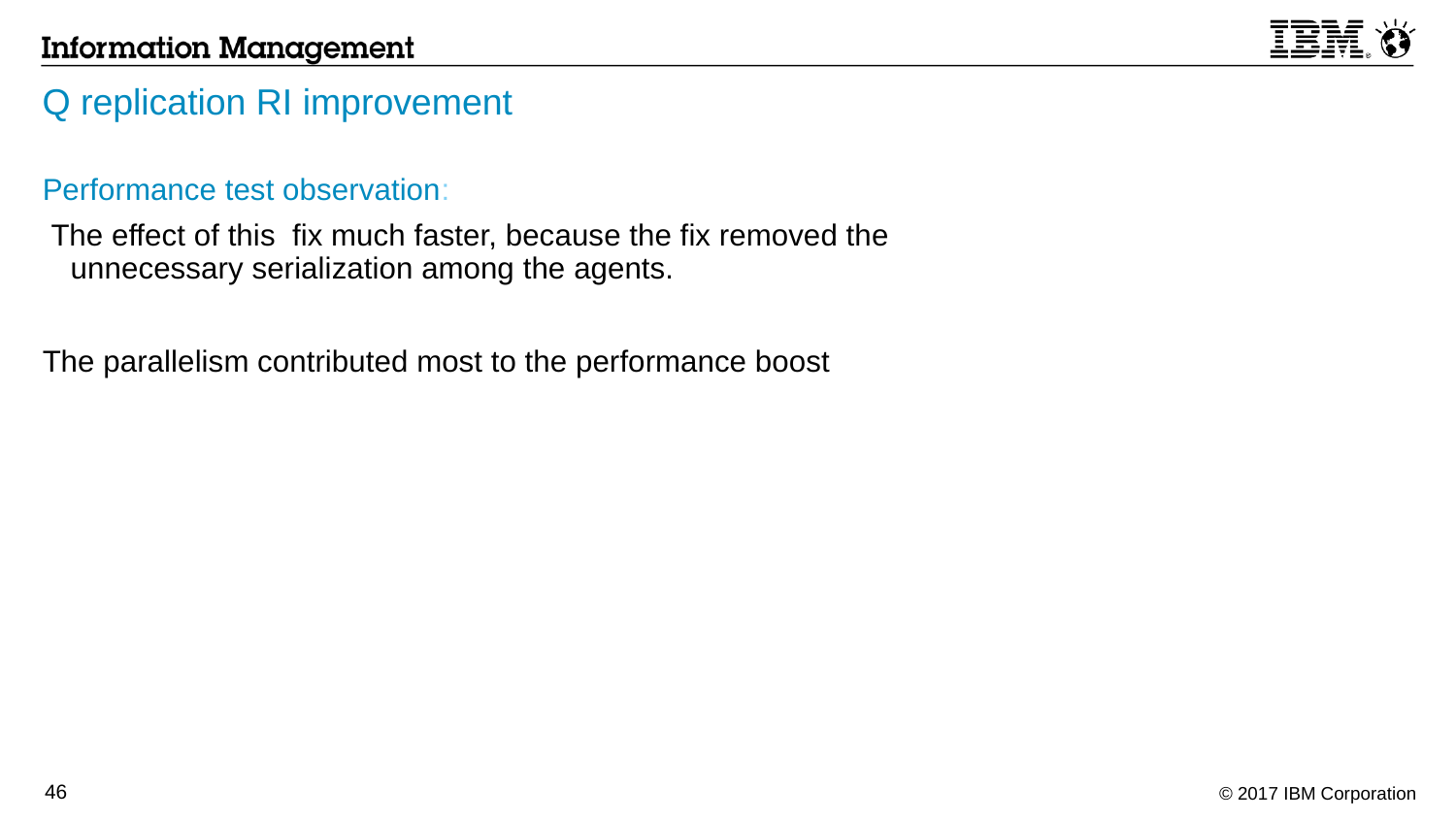

# Q replication RI improvement
Performance test observation:
 The effect of this  fix much faster, because the fix removed the unnecessary serialization among the agents.

The parallelism contributed most to the performance boost